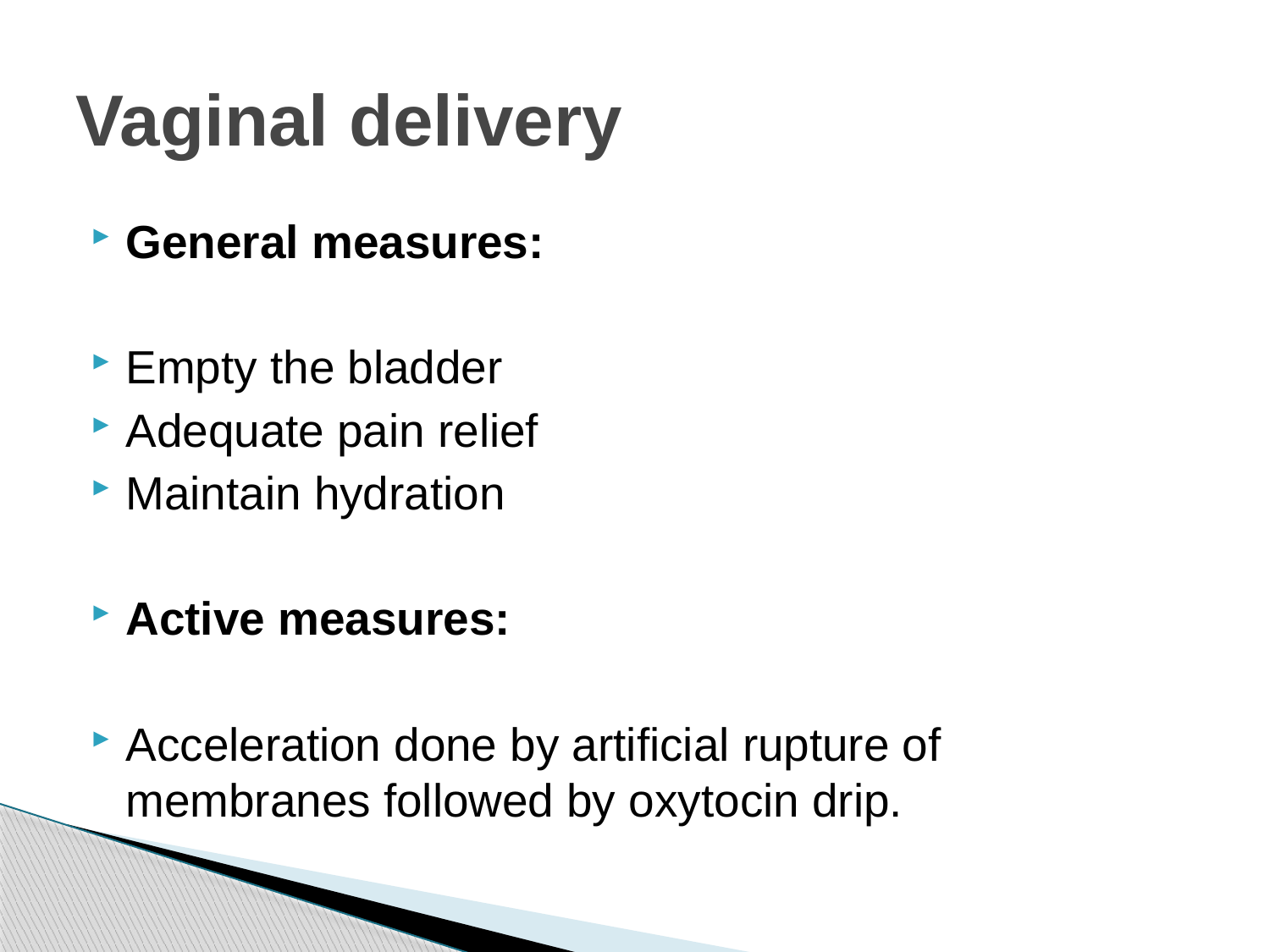

# Vaginal delivery
General measures:

Empty the bladder
Adequate pain relief
Maintain hydration

Active measures:

Acceleration done by artificial rupture of membranes followed by oxytocin drip.